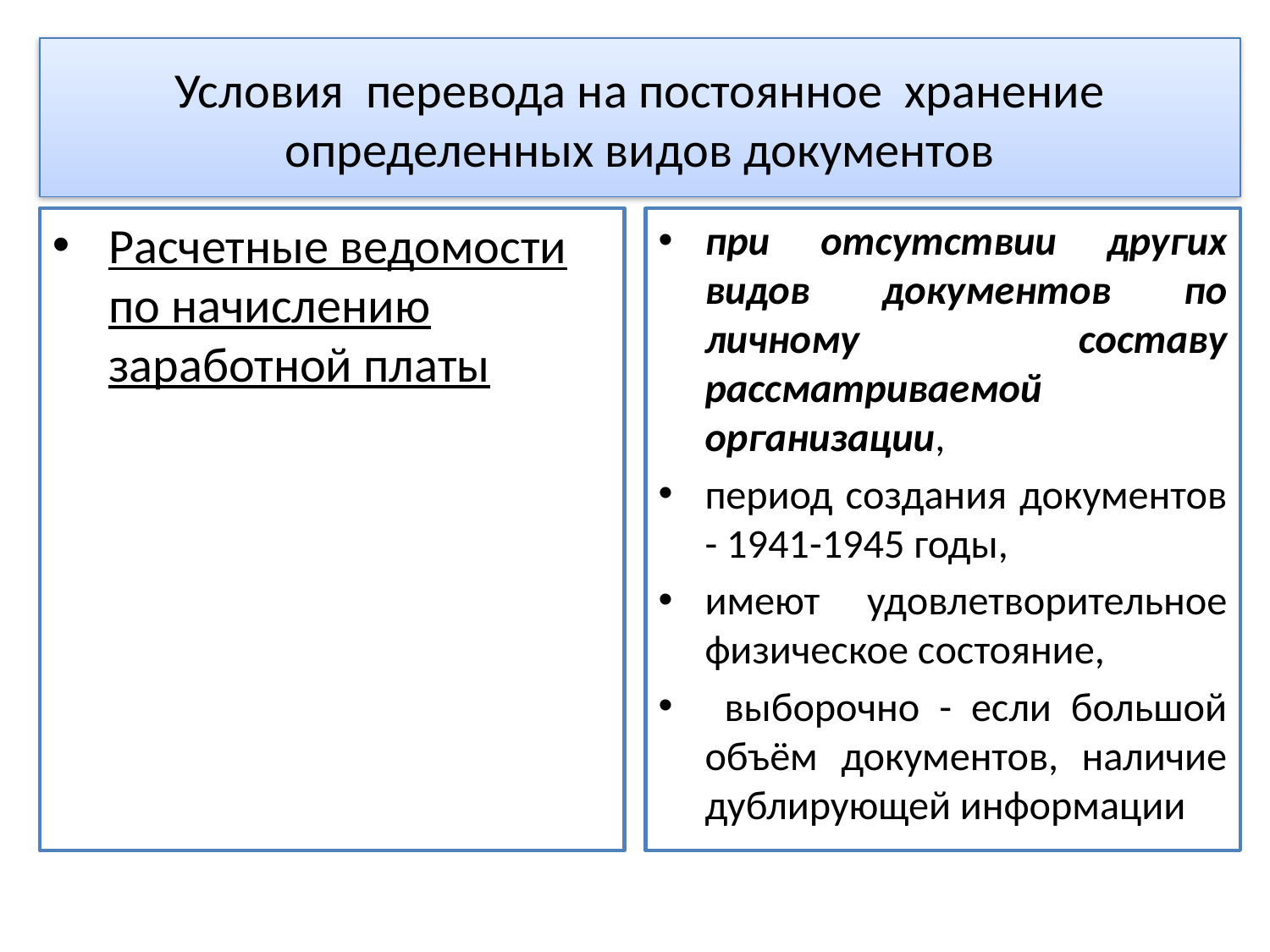

# Условия  перевода на постоянное  хранение определенных видов документов
Расчетные ведомости по начислению заработной платы
при отсутствии других видов документов по личному составу рассматриваемой организации,
период создания документов - 1941-1945 годы,
имеют удовлетворительное физическое состояние,
 выборочно - если большой объём документов, наличие дублирующей информации